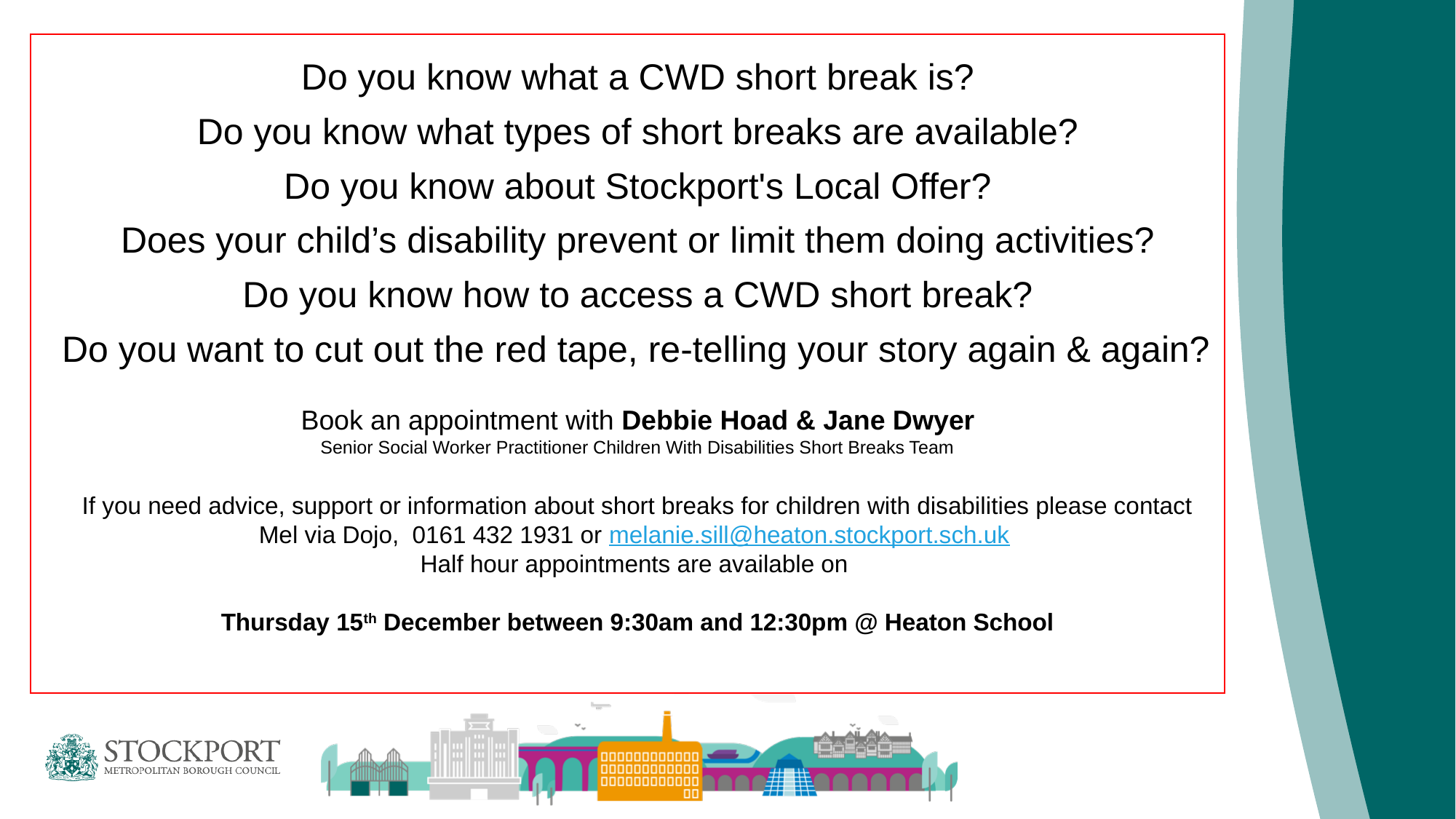

# Children With Disability Short Breaks Advice
Do you know what a CWD short break is?
Do you know what types of short breaks are available?
Do you know about Stockport's Local Offer?
Does your child’s disability prevent or limit them doing activities?
Do you know how to access a CWD short break?
Do you want to cut out the red tape, re-telling your story again & again?

Book an appointment with Debbie Hoad & Jane Dwyer
Senior Social Worker Practitioner Children With Disabilities Short Breaks Team

If you need advice, support or information about short breaks for children with disabilities please contact Mel via Dojo,  0161 432 1931 or melanie.sill@heaton.stockport.sch.uk
Half hour appointments are available on

Thursday 15th December between 9:30am and 12:30pm @ Heaton School